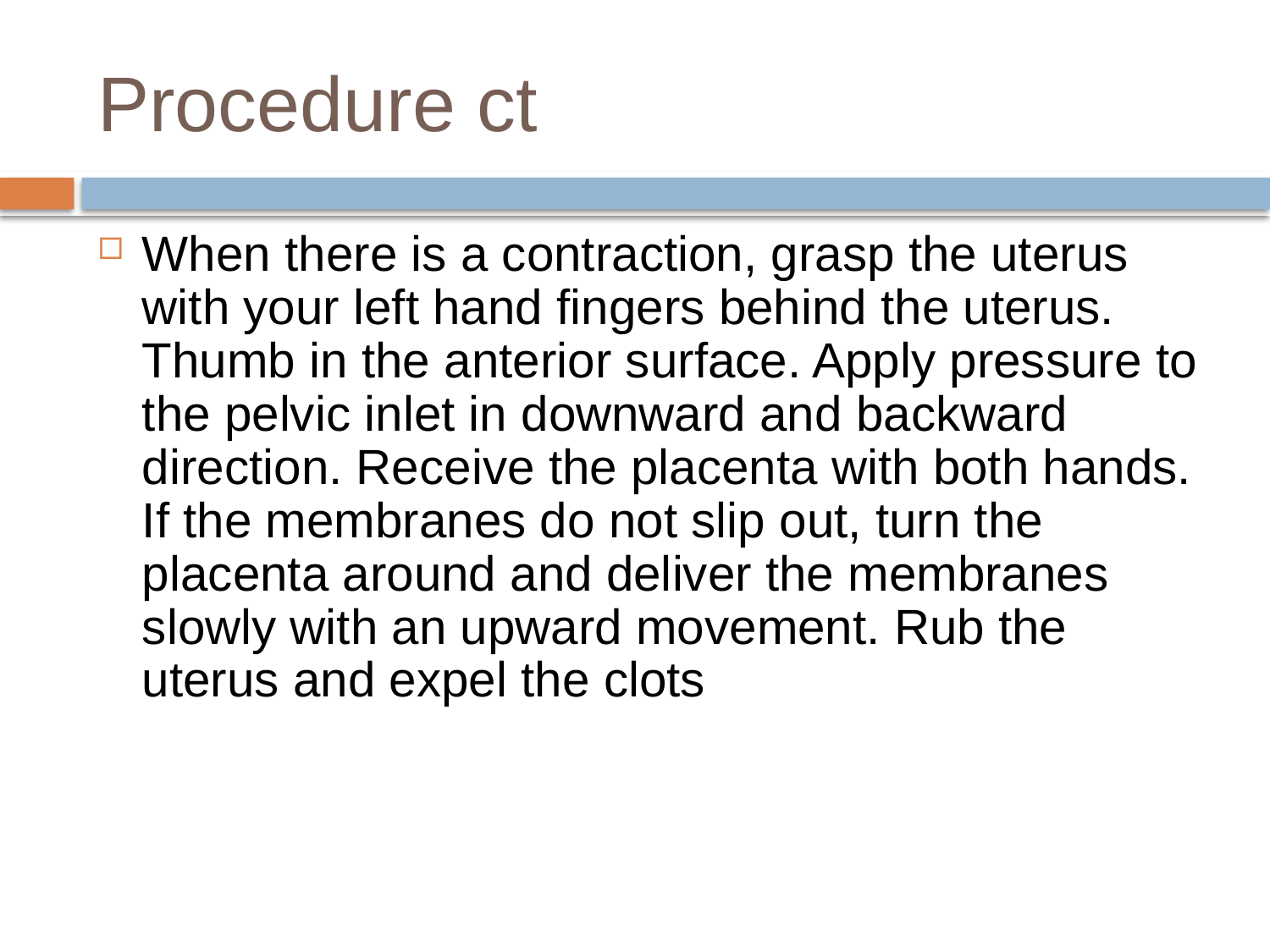

# Procedure ct
When there is a contraction, grasp the uterus with your left hand fingers behind the uterus. Thumb in the anterior surface. Apply pressure to the pelvic inlet in downward and backward direction. Receive the placenta with both hands. If the membranes do not slip out, turn the placenta around and deliver the membranes slowly with an upward movement. Rub the uterus and expel the clots